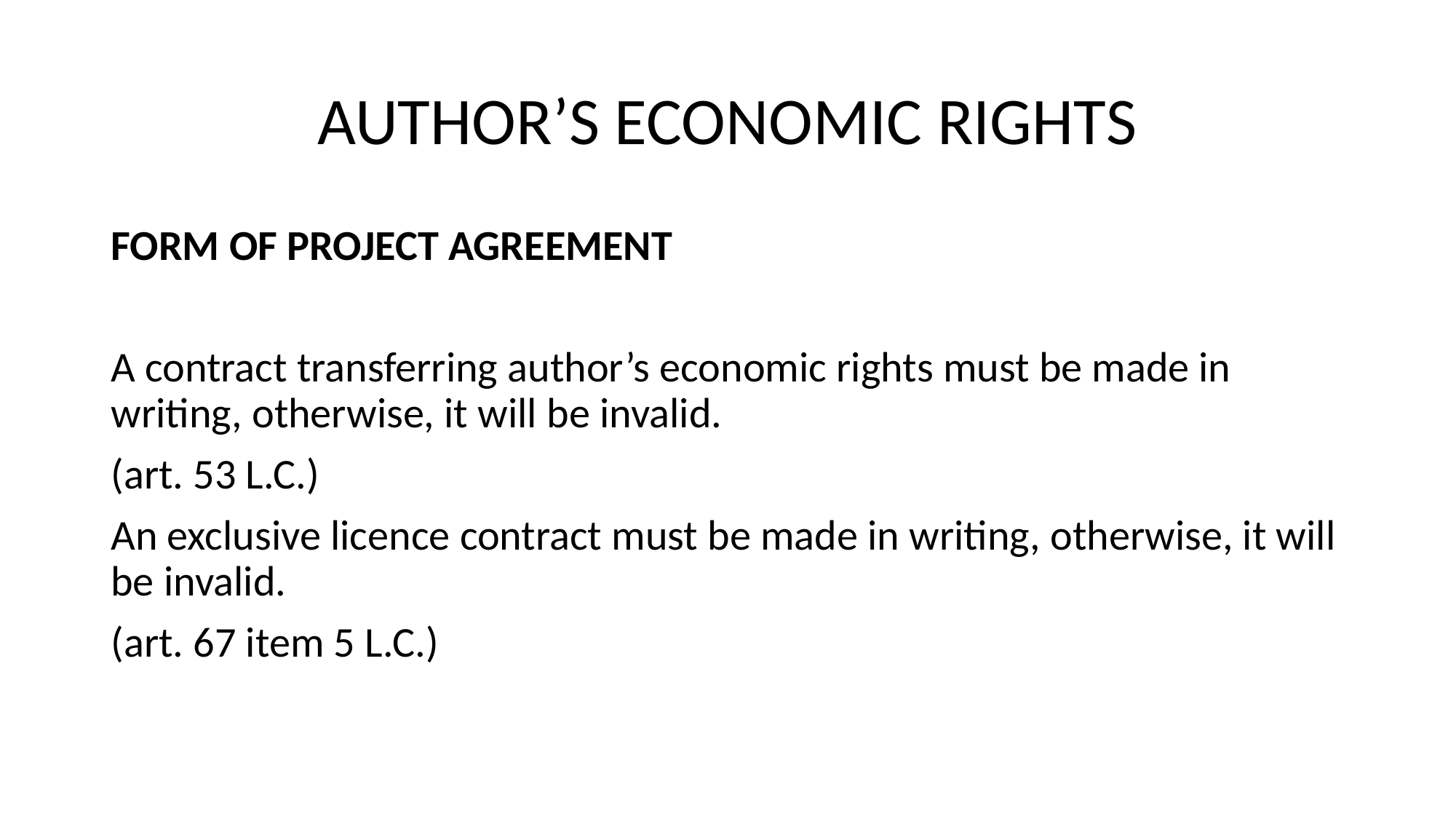

# AUTHOR’S ECONOMIC RIGHTS
FORM OF PROJECT AGREEMENT

A contract transferring author’s economic rights must be made in writing, otherwise, it will be invalid.
(art. 53 L.C.)
An exclusive licence contract must be made in writing, otherwise, it will be invalid.
(art. 67 item 5 L.C.)